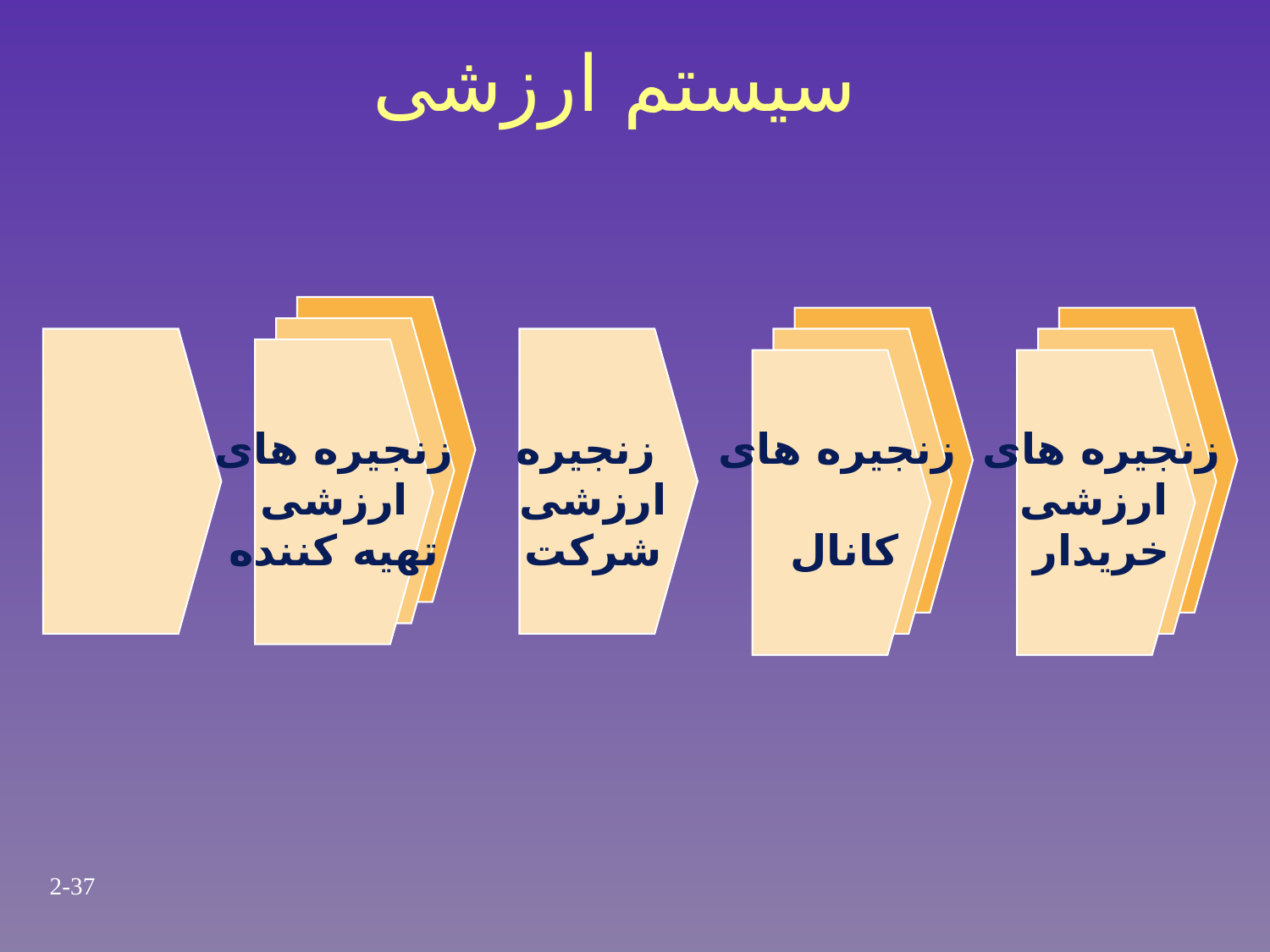

سیستم ارزشی

زنجیره های
ارزشی
تهیه کننده
زنجیره
ارزشی
شرکت
زنجیره های

 کانال
زنجیره های
ارزشی
خریدار
2-37